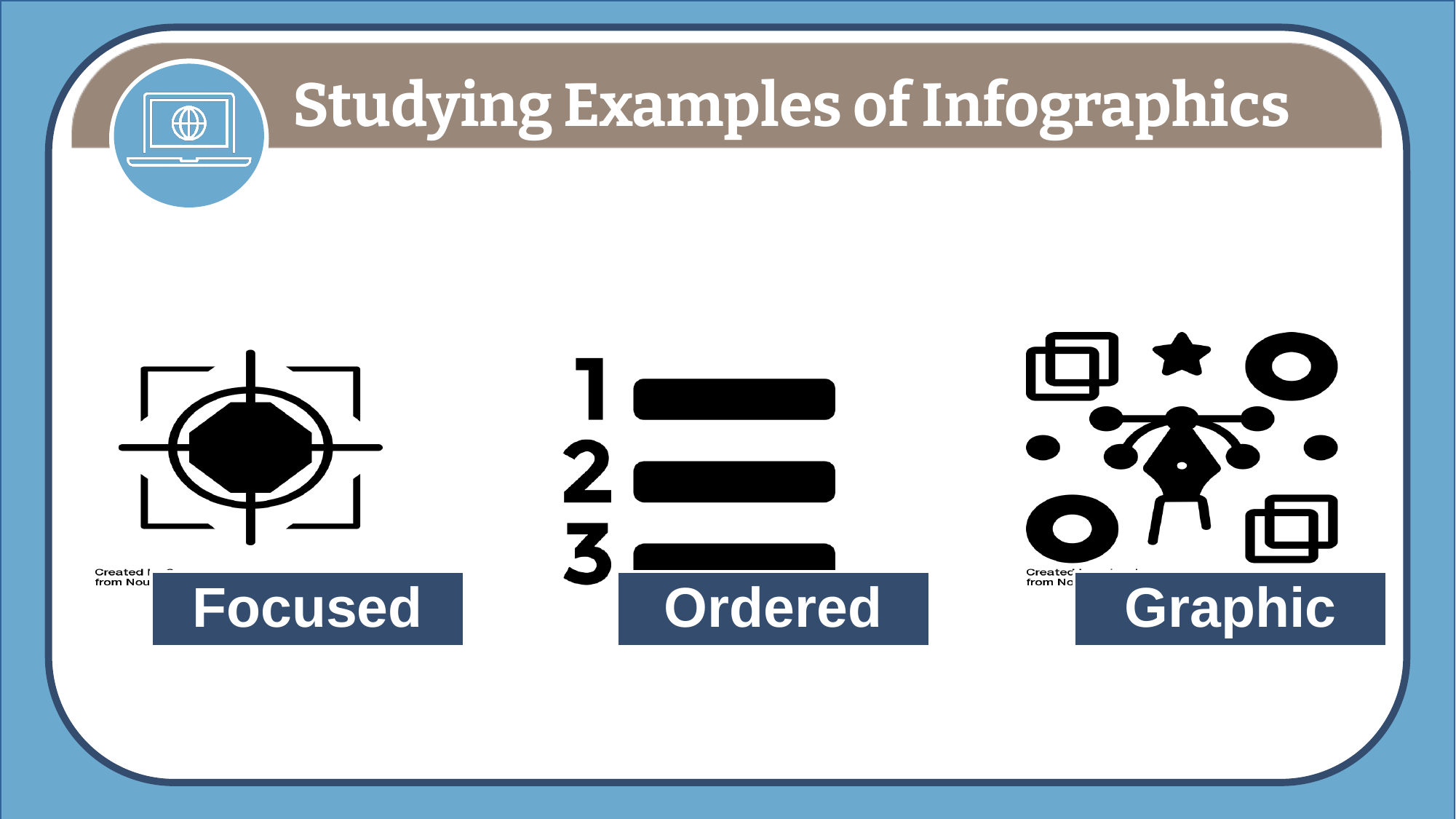

# Studying Examples of Infographics

Focused
Ordered
Graphic